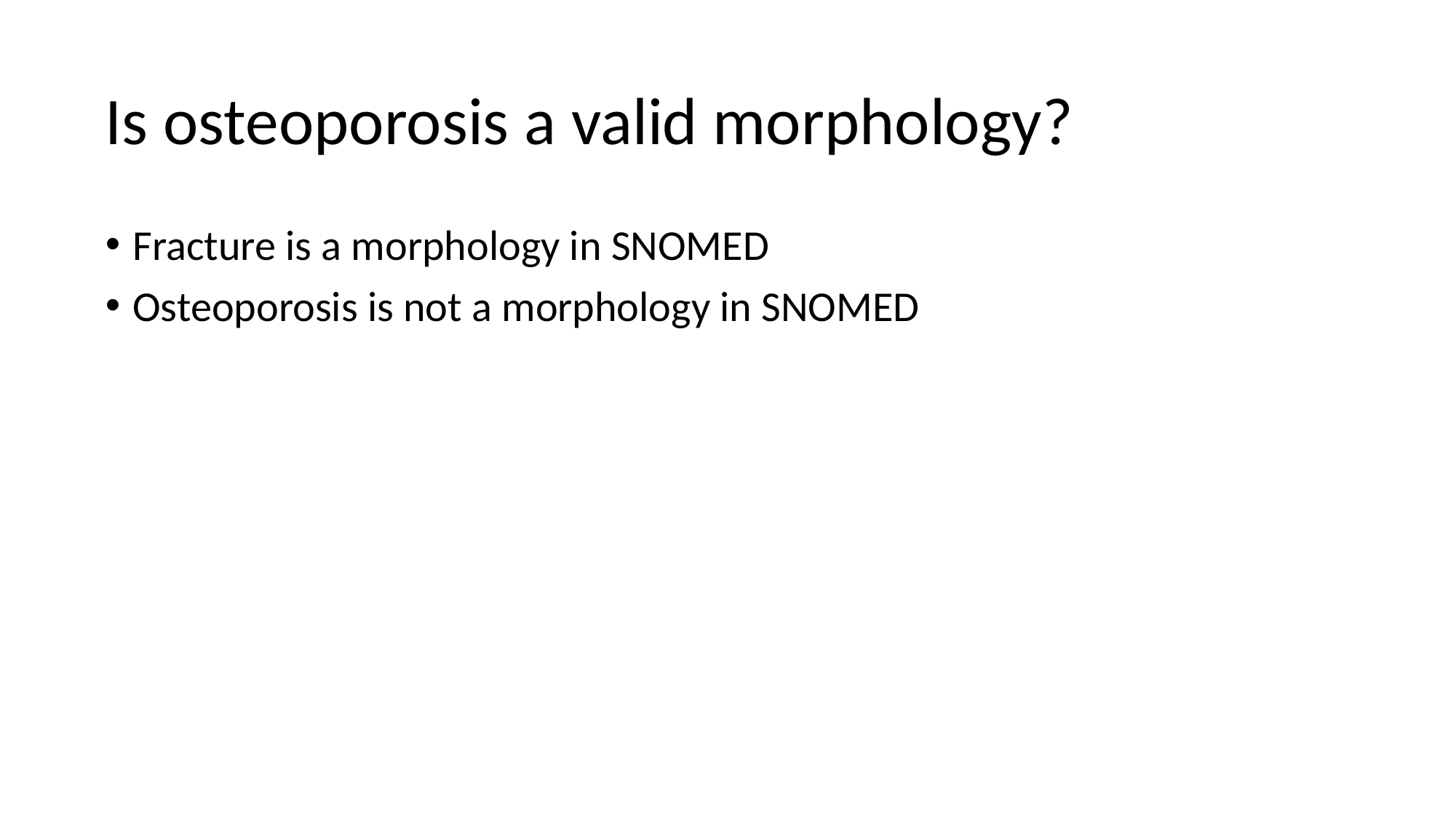

# Is osteoporosis a valid morphology?
Fracture is a morphology in SNOMED
Osteoporosis is not a morphology in SNOMED